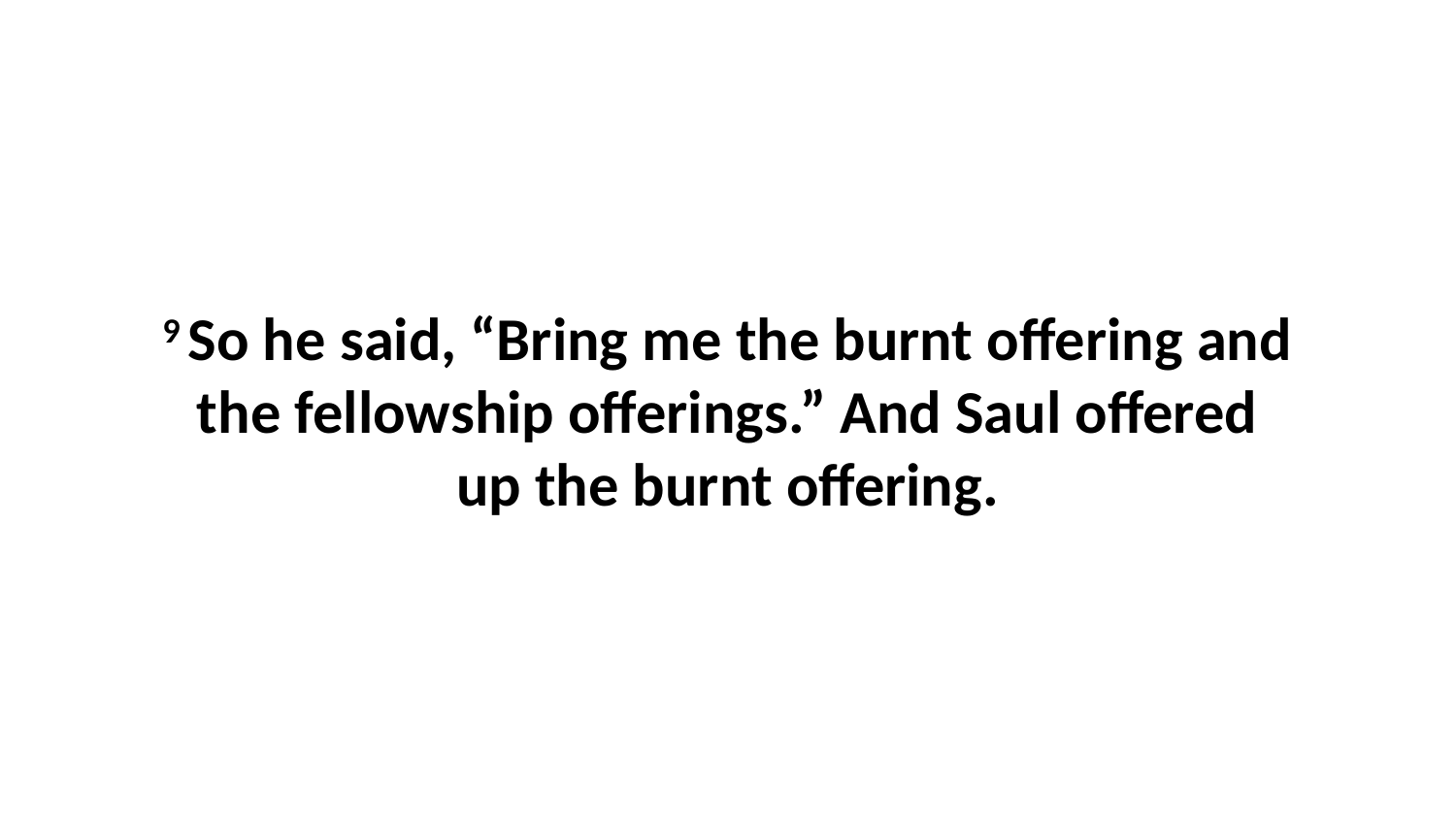

9 So he said, “Bring me the burnt offering and the fellowship offerings.” And Saul offered up the burnt offering.